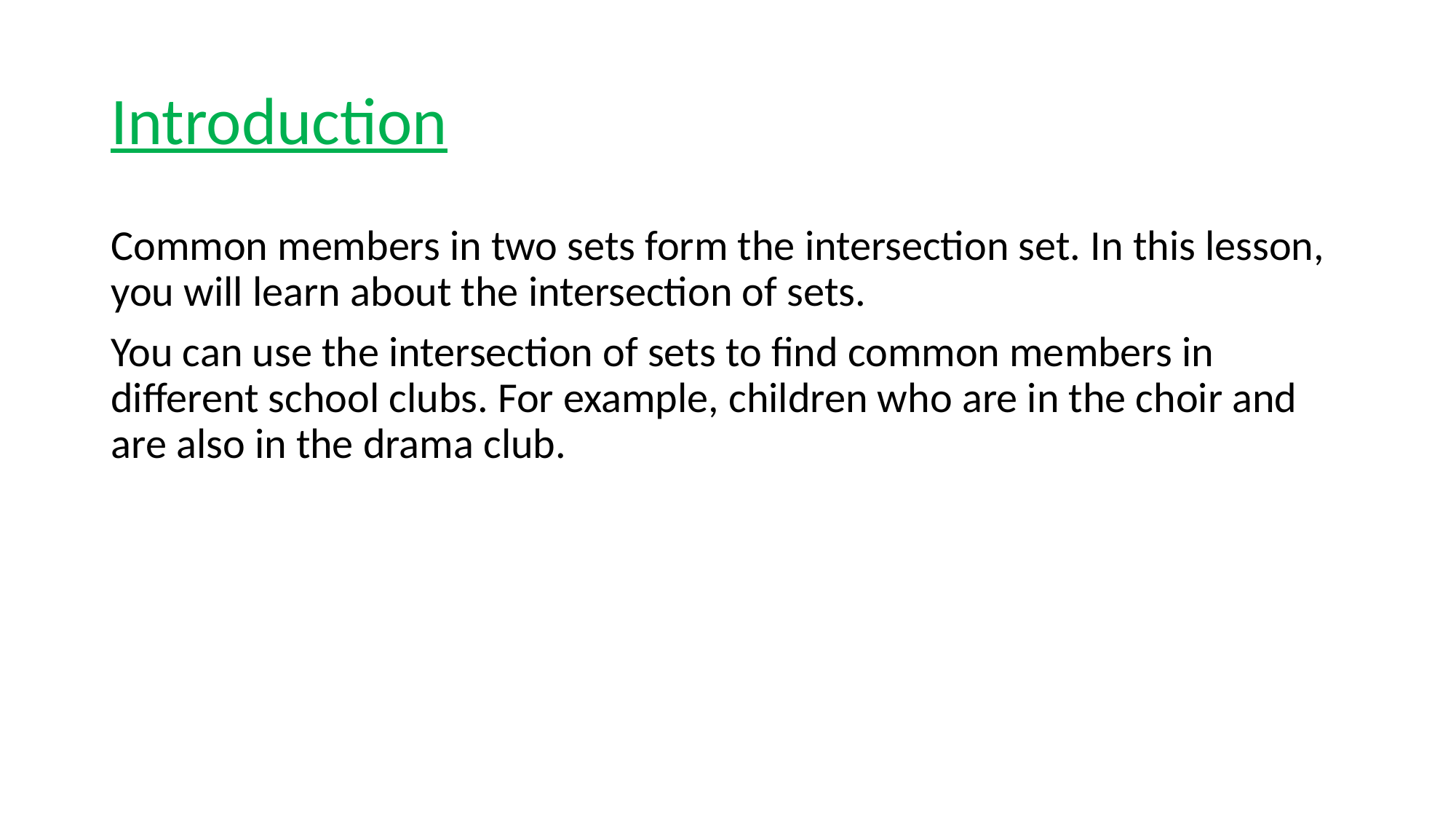

# Introduction
Common members in two sets form the intersection set. In this lesson, you will learn about the intersection of sets.
You can use the intersection of sets to find common members in different school clubs. For example, children who are in the choir and are also in the drama club.